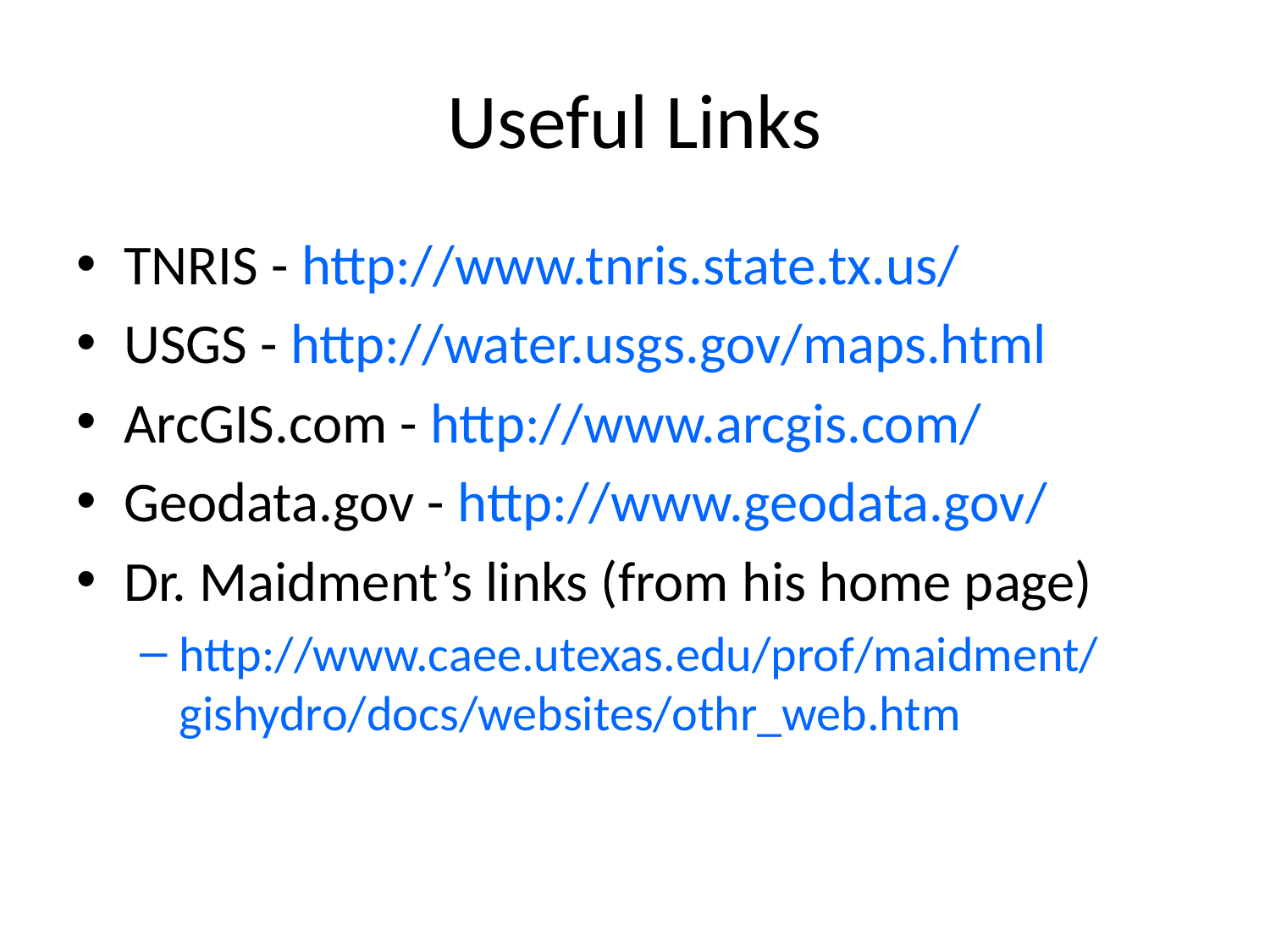

# Useful Links
TNRIS - http://www.tnris.state.tx.us/
USGS - http://water.usgs.gov/maps.html
ArcGIS.com - http://www.arcgis.com/
Geodata.gov - http://www.geodata.gov/
Dr. Maidment’s links (from his home page)
http://www.caee.utexas.edu/prof/maidment/gishydro/docs/websites/othr_web.htm